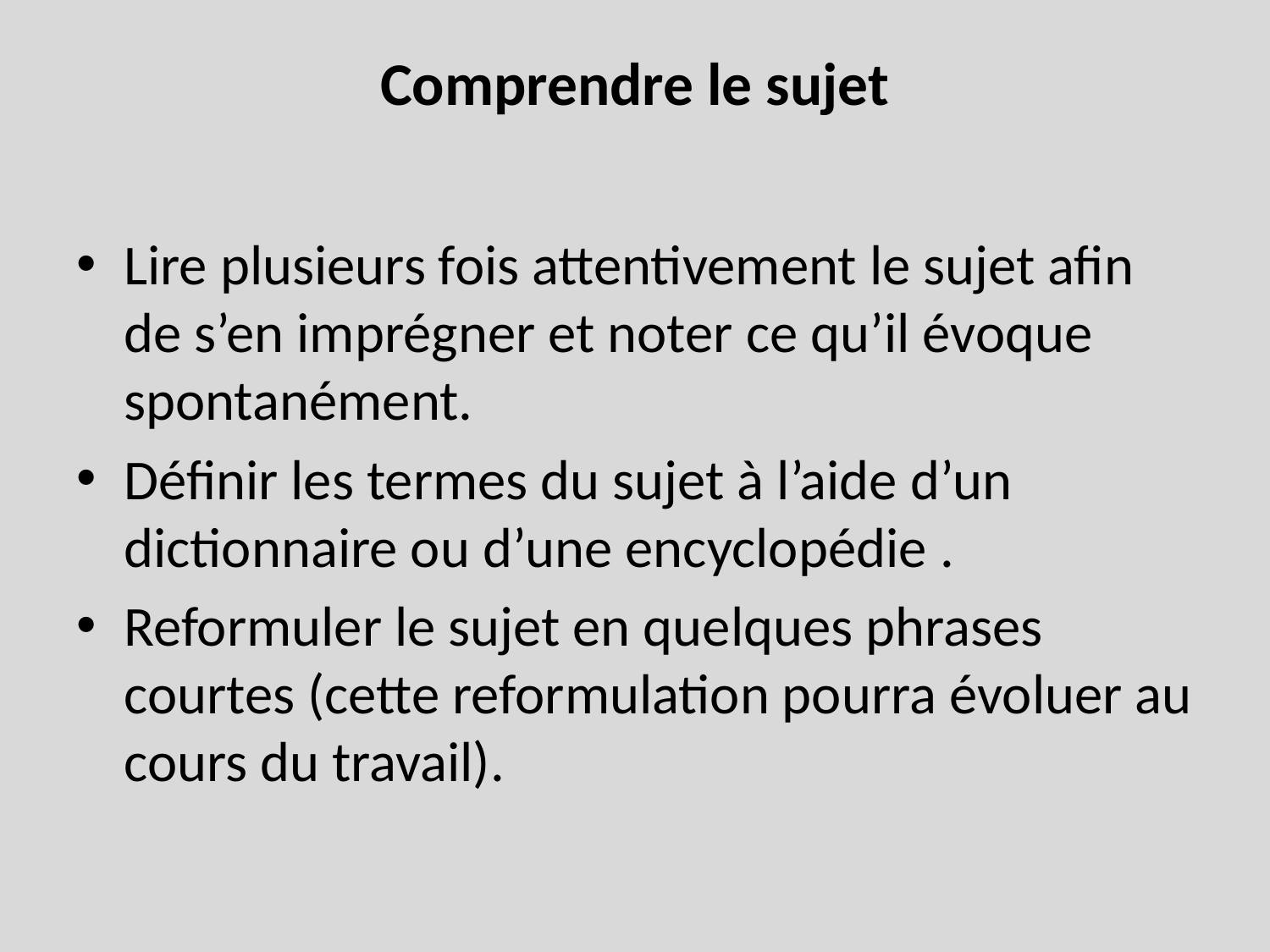

# Comprendre le sujet
Lire plusieurs fois attentivement le sujet afin de s’en imprégner et noter ce qu’il évoque spontanément.
Définir les termes du sujet à l’aide d’un dictionnaire ou d’une encyclopédie .
Reformuler le sujet en quelques phrases courtes (cette reformulation pourra évoluer au cours du travail).